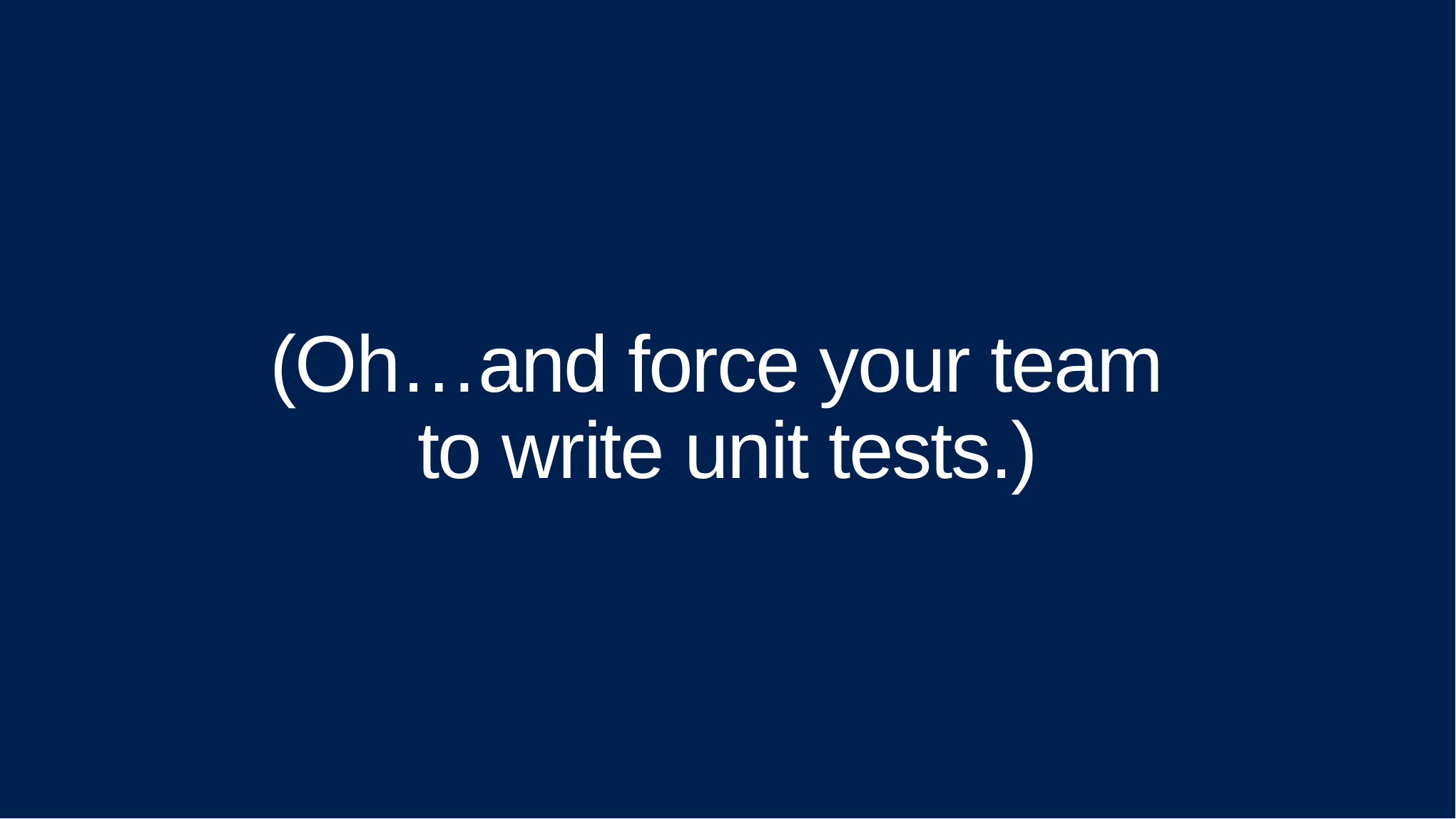

# (Oh…and force your team to write unit tests.)